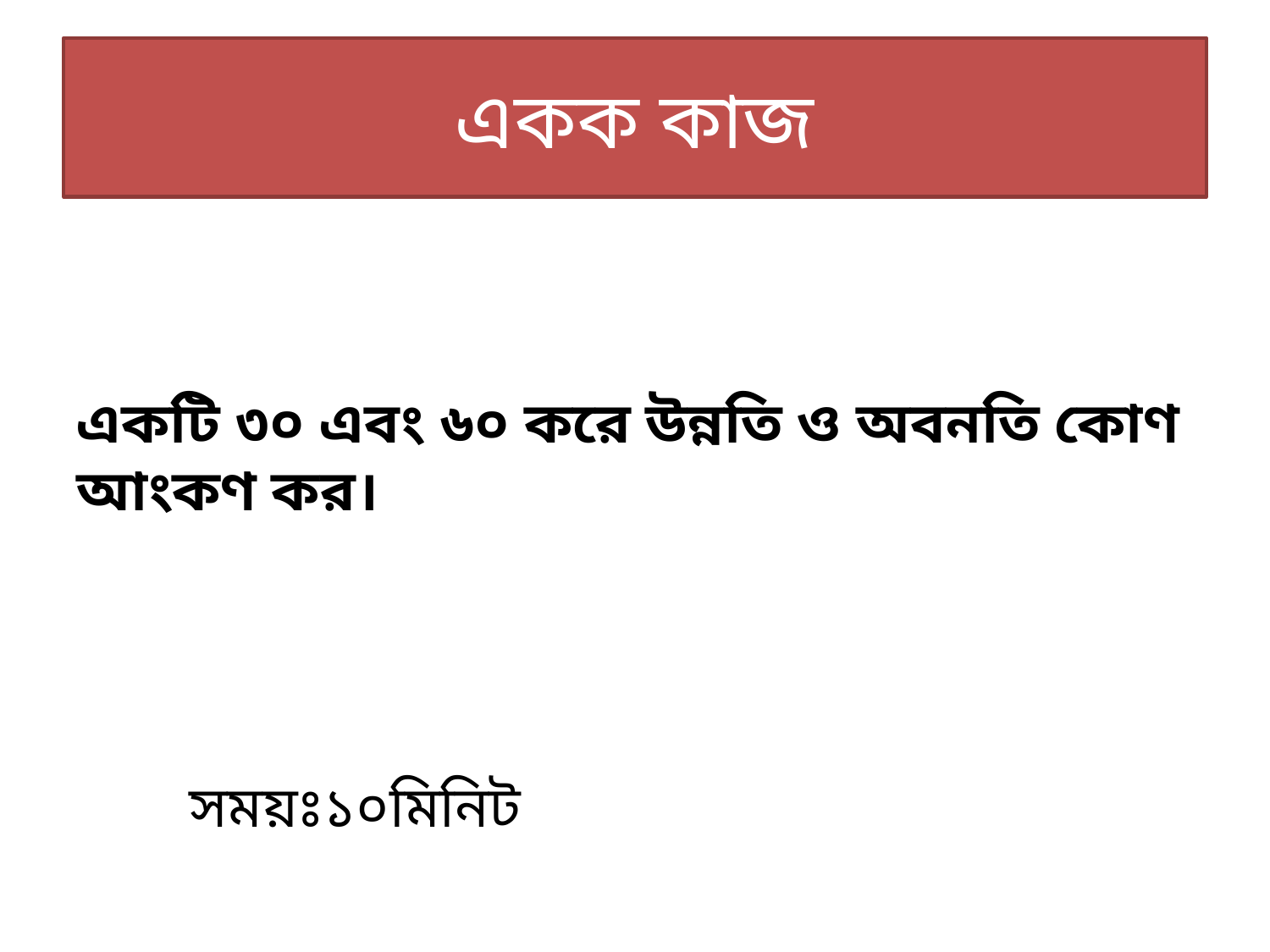

# একক কাজ

একটি ৩০ এবং ৬০ করে উন্নতি ও অবনতি কোণ আংকণ কর।

						সময়ঃ১০মিনিট